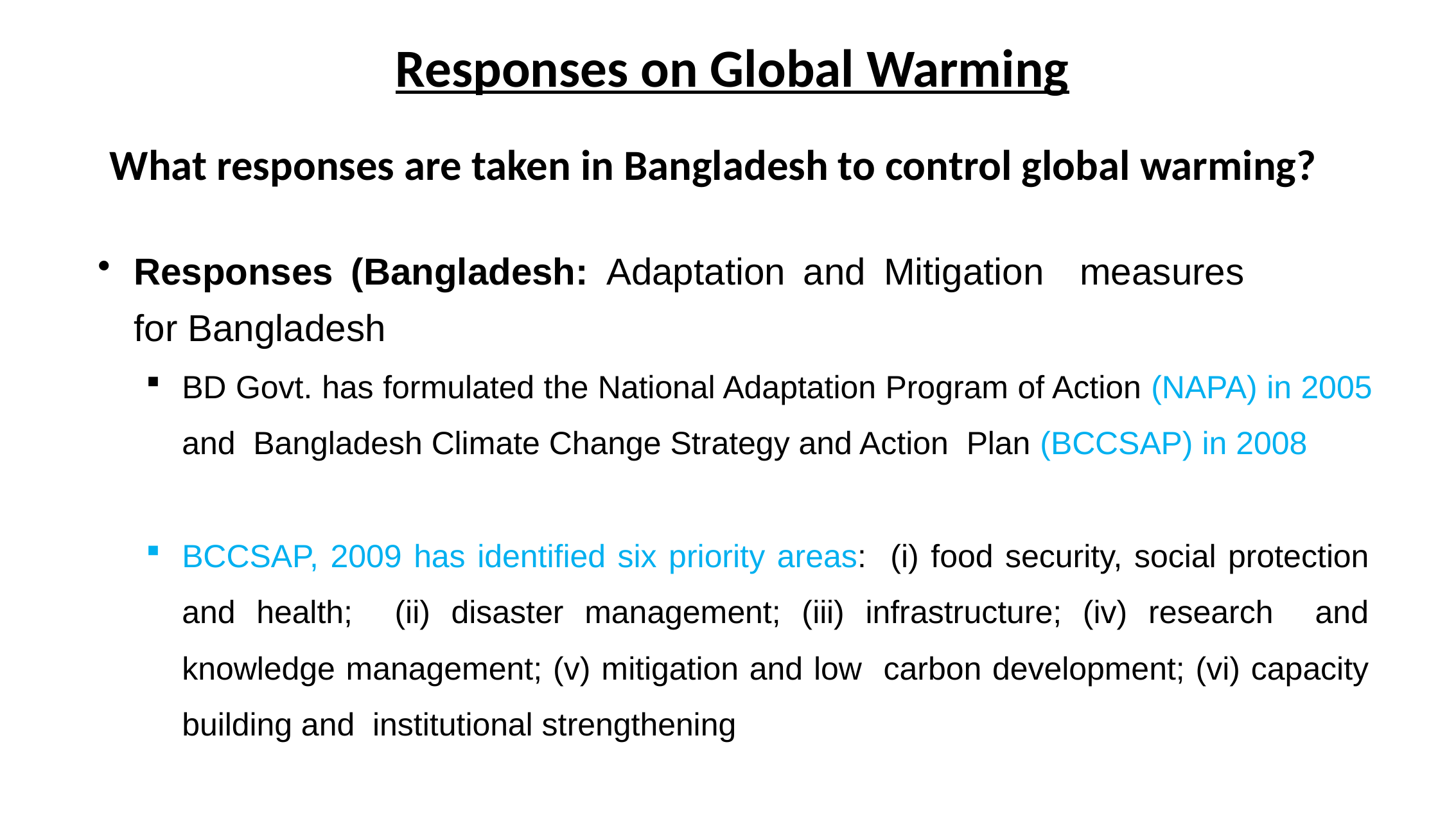

Responses on Global Warming
What responses are taken in Bangladesh to control global warming?
Responses (Bangladesh: Adaptation and Mitigation  measures for Bangladesh
BD Govt. has formulated the National Adaptation Program of Action (NAPA) in 2005 and  Bangladesh Climate Change Strategy and Action  Plan (BCCSAP) in 2008

BCCSAP, 2009 has identified six priority areas:  (i) food security, social protection and health;  (ii) disaster management; (iii) infrastructure; (iv) research  and knowledge management; (v) mitigation and low  carbon development; (vi) capacity building and  institutional strengthening